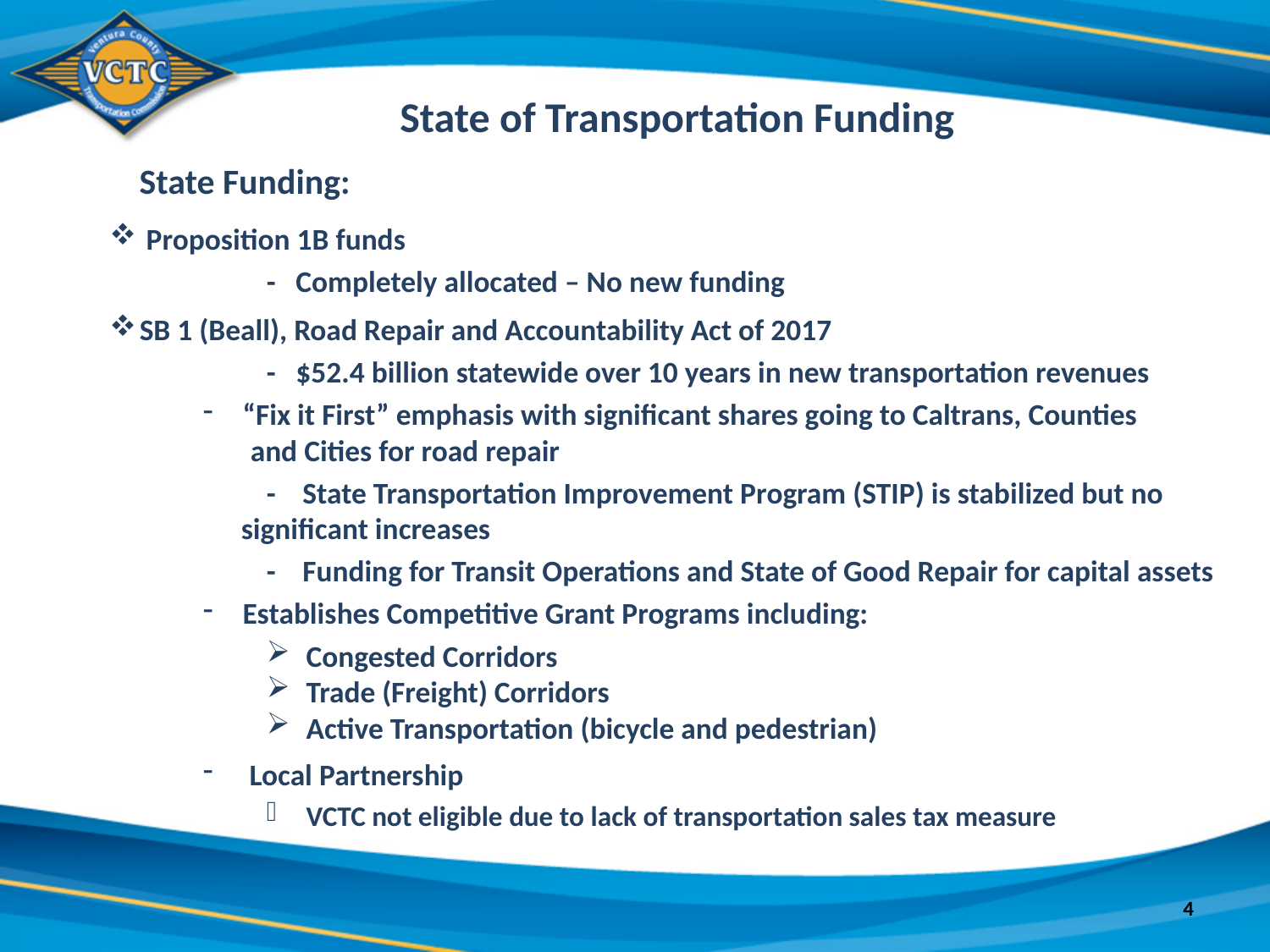

State of Transportation Funding

                       State Funding:

 Proposition 1B funds

	-   Completely allocated – No new funding

SB 1 (Beall), Road Repair and Accountability Act of 2017

	-   $52.4 billion statewide over 10 years in new transportation revenues

“Fix it First” emphasis with significant shares going to Caltrans, Counties
       and Cities for road repair

	-    State Transportation Improvement Program (STIP) is stabilized but no
               significant increases

	-    Funding for Transit Operations and State of Good Repair for capital assets

Establishes Competitive Grant Programs including:

Congested Corridors
Trade (Freight) Corridors
Active Transportation (bicycle and pedestrian)

 Local Partnership

VCTC not eligible due to lack of transportation sales tax measure

4